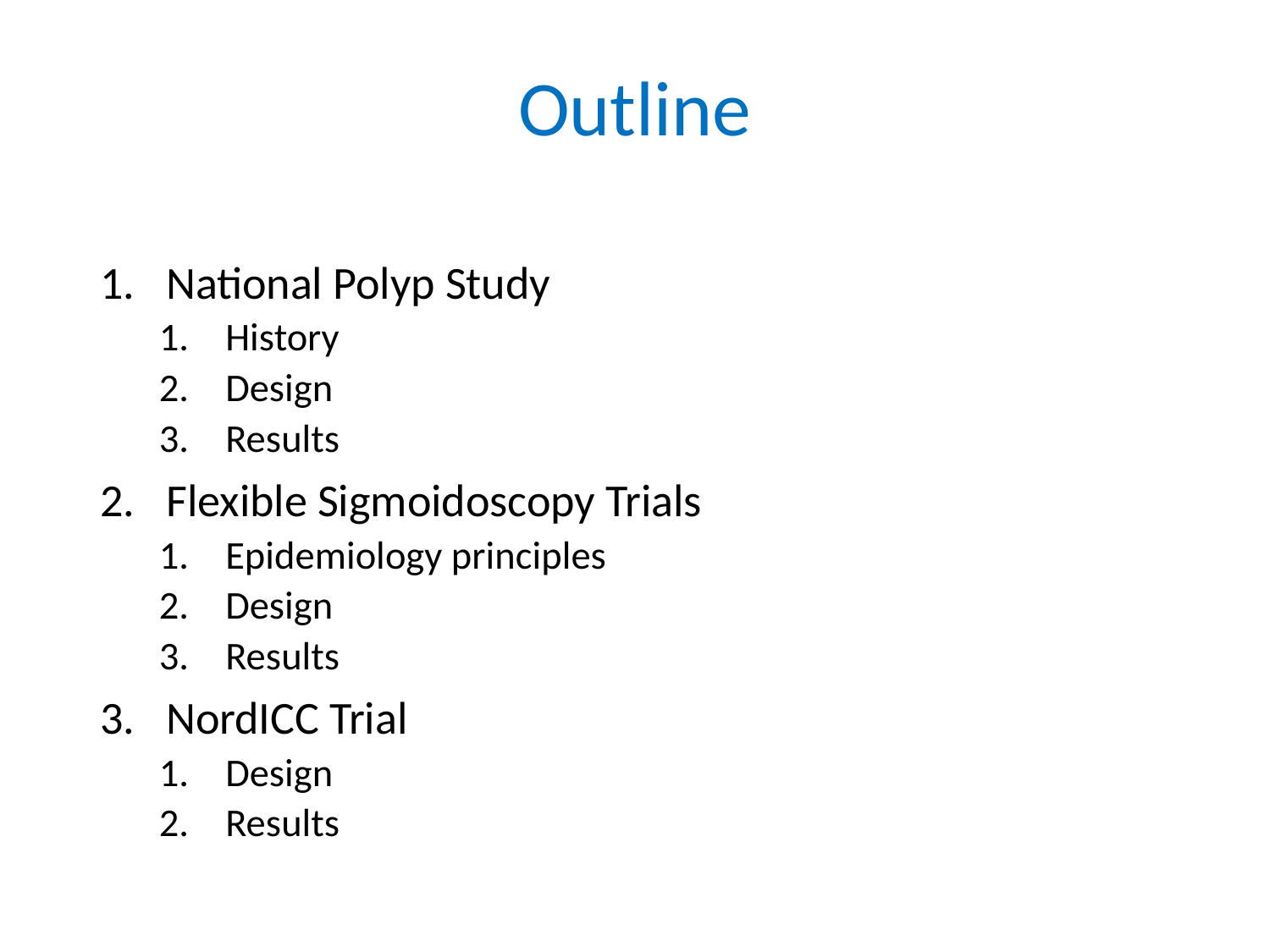

# Outline
National Polyp Study
History
Design
Results
Flexible Sigmoidoscopy Trials
Epidemiology principles
Design
Results
NordICC Trial
Design
Results